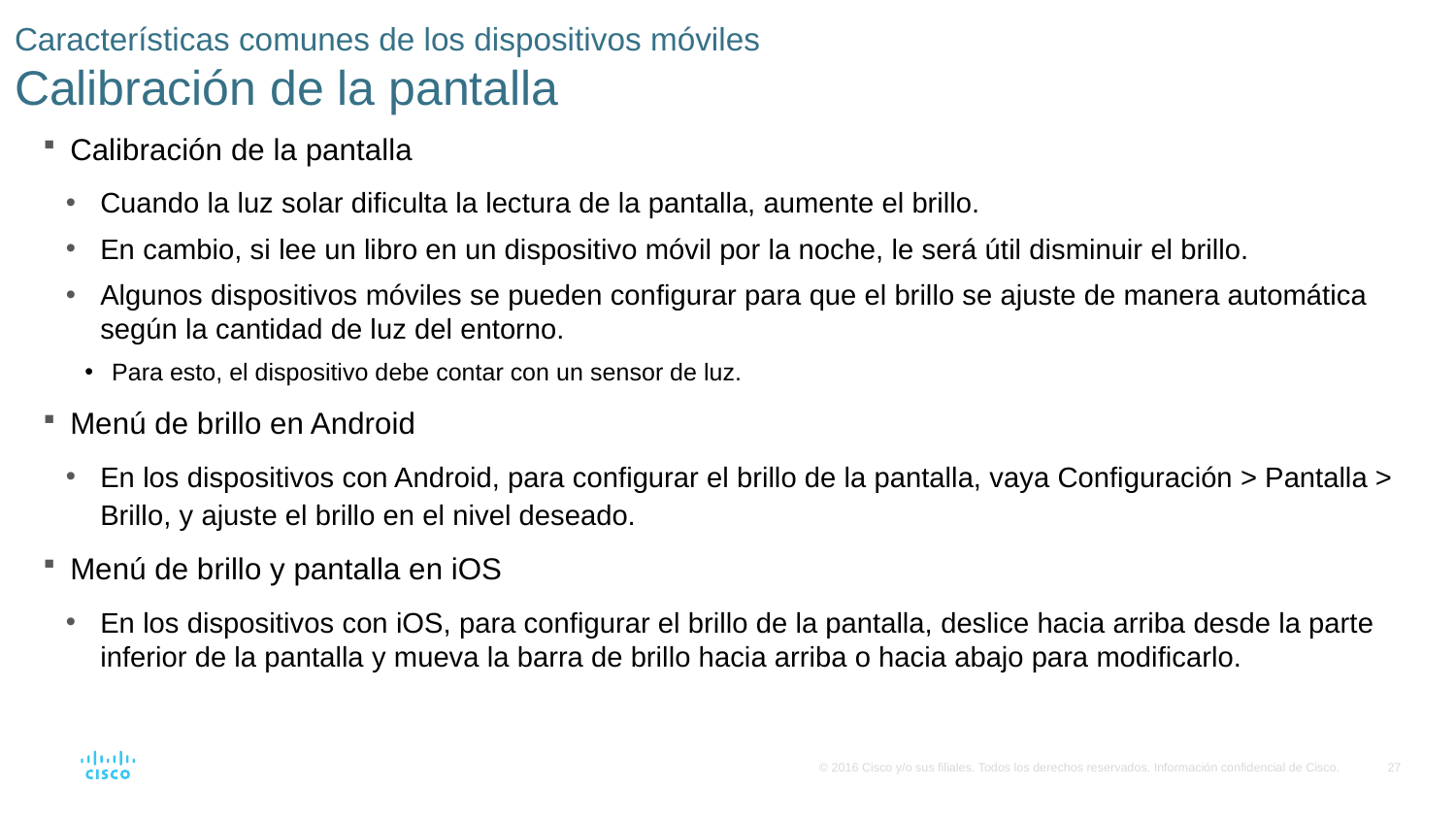

# Características comunes de los dispositivos móviles Calibración de la pantalla
Calibración de la pantalla
Cuando la luz solar dificulta la lectura de la pantalla, aumente el brillo.
En cambio, si lee un libro en un dispositivo móvil por la noche, le será útil disminuir el brillo.
Algunos dispositivos móviles se pueden configurar para que el brillo se ajuste de manera automática según la cantidad de luz del entorno.
Para esto, el dispositivo debe contar con un sensor de luz.
Menú de brillo en Android
En los dispositivos con Android, para configurar el brillo de la pantalla, vaya Configuración > Pantalla > Brillo, y ajuste el brillo en el nivel deseado.
Menú de brillo y pantalla en iOS
En los dispositivos con iOS, para configurar el brillo de la pantalla, deslice hacia arriba desde la parte inferior de la pantalla y mueva la barra de brillo hacia arriba o hacia abajo para modificarlo.